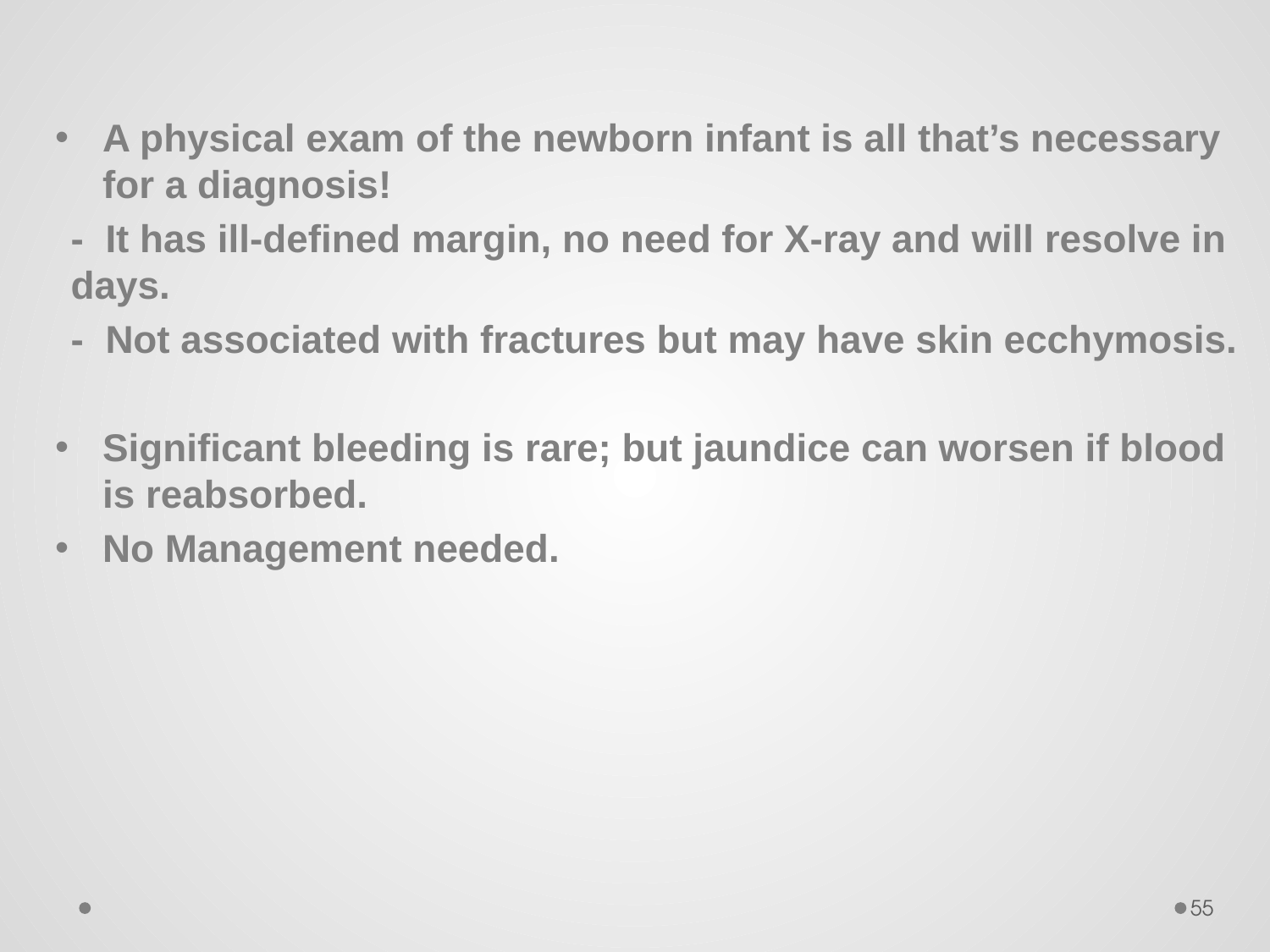

A physical exam of the newborn infant is all that’s necessary for a diagnosis!
-  It has ill-defined margin, no need for X-ray and will resolve in days.
-  Not associated with fractures but may have skin ecchymosis.

Significant bleeding is rare; but jaundice can worsen if blood is reabsorbed.
No Management needed.

55